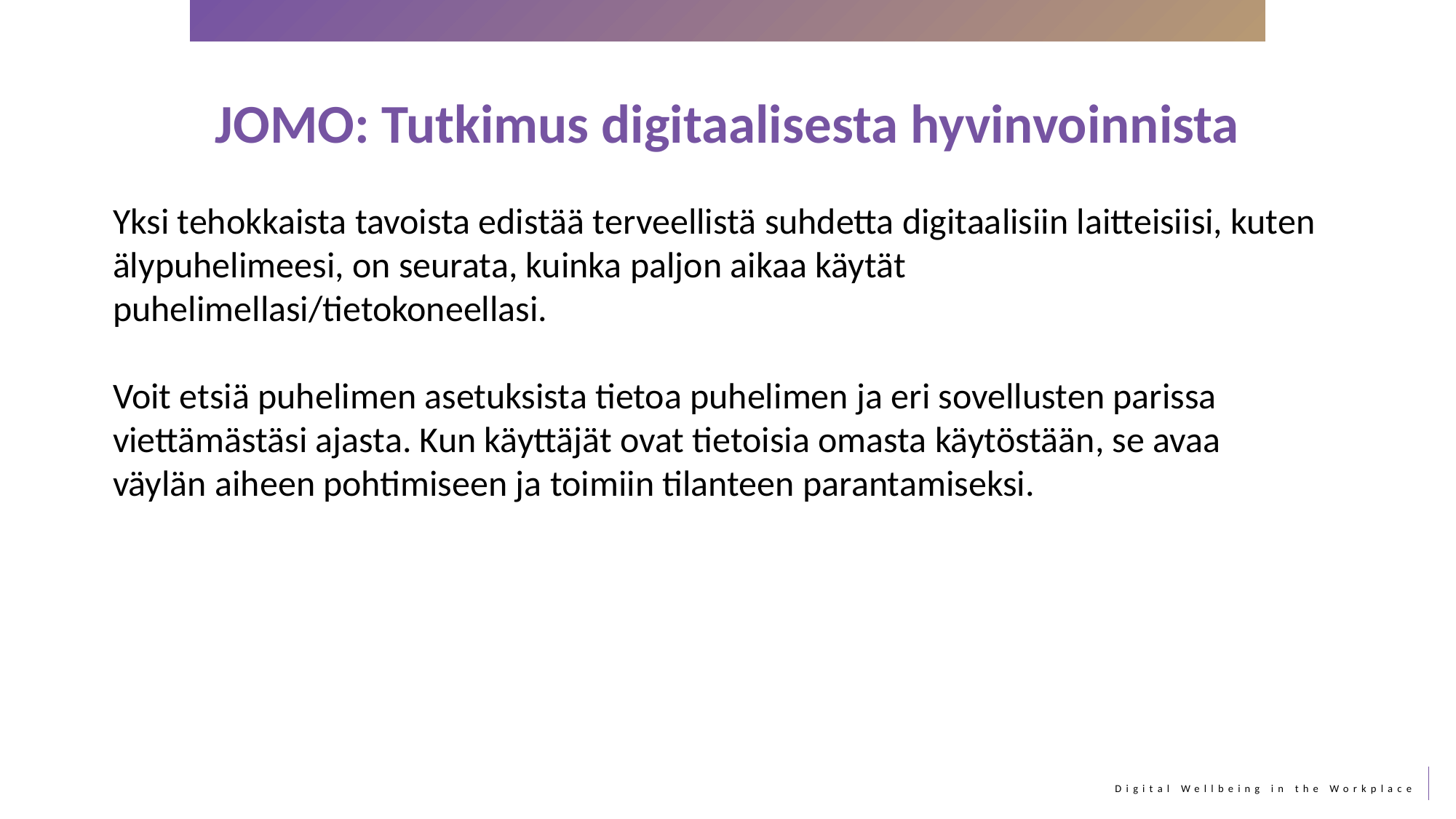

JOMO: Tutkimus digitaalisesta hyvinvoinnista
Yksi tehokkaista tavoista edistää terveellistä suhdetta digitaalisiin laitteisiisi, kuten älypuhelimeesi, on seurata, kuinka paljon aikaa käytät puhelimellasi/tietokoneellasi.

Voit etsiä puhelimen asetuksista tietoa puhelimen ja eri sovellusten parissa viettämästäsi ajasta. Kun käyttäjät ovat tietoisia omasta käytöstään, se avaa väylän aiheen pohtimiseen ja toimiin tilanteen parantamiseksi.